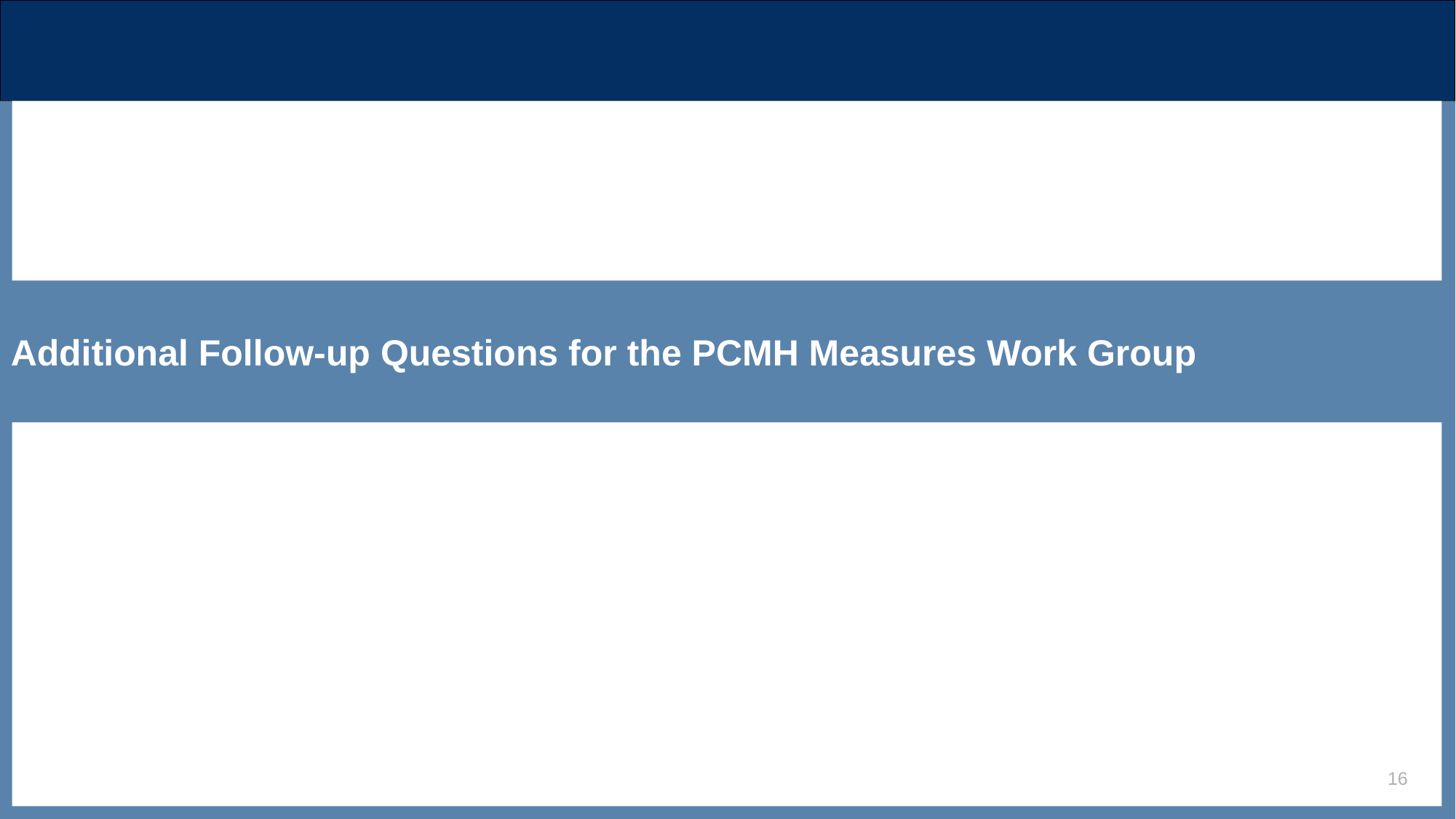

Additional Follow-up Questions for the PCMH Measures Work Group

16